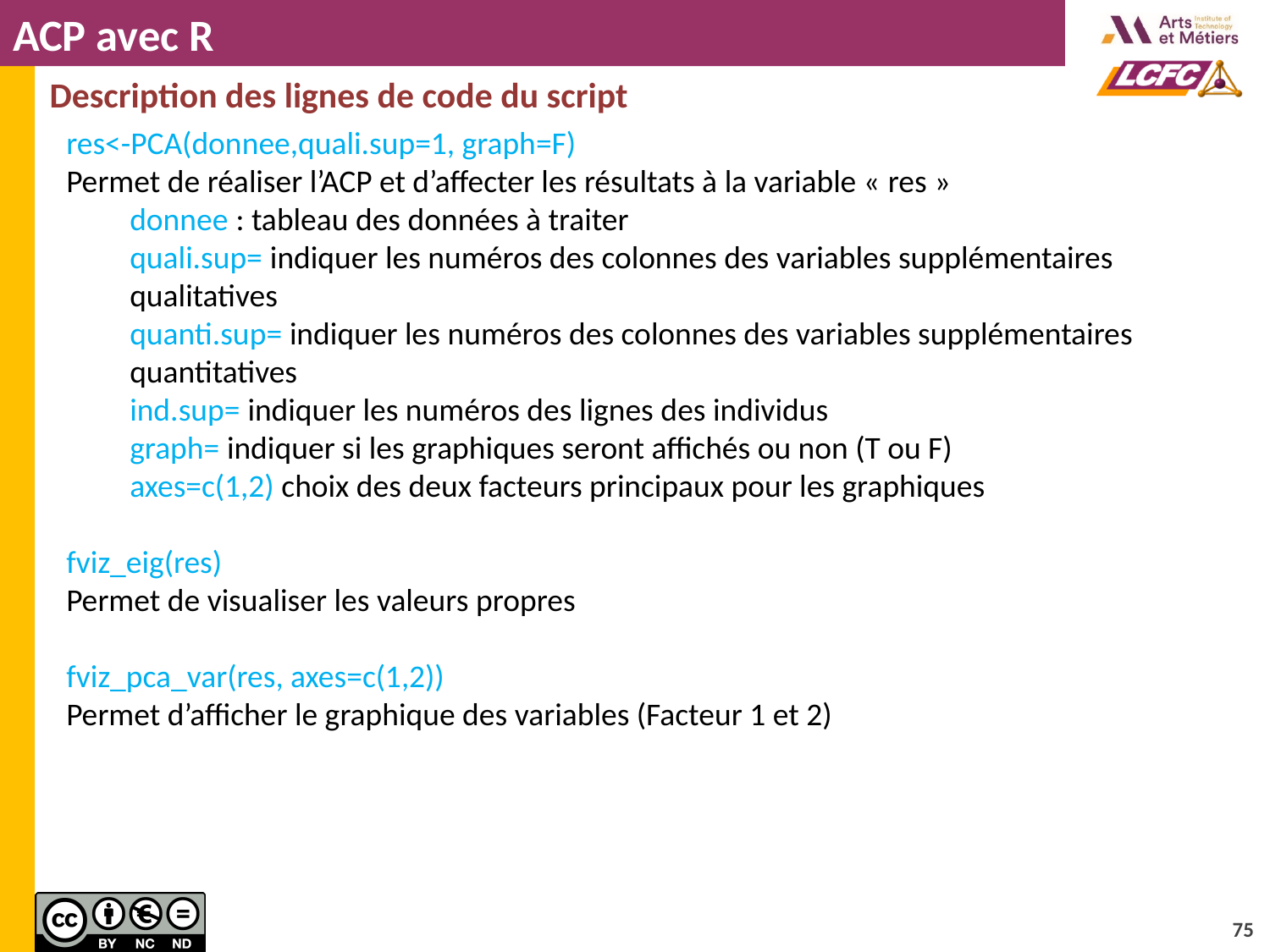

# ACP avec R
Description des lignes de code du script
res<-PCA(donnee,quali.sup=1, graph=F)
Permet de réaliser l’ACP et d’affecter les résultats à la variable « res »
donnee : tableau des données à traiter
quali.sup= indiquer les numéros des colonnes des variables supplémentaires qualitatives
quanti.sup= indiquer les numéros des colonnes des variables supplémentaires quantitatives
ind.sup= indiquer les numéros des lignes des individus
graph= indiquer si les graphiques seront affichés ou non (T ou F)
axes=c(1,2) choix des deux facteurs principaux pour les graphiques

fviz_eig(res)
Permet de visualiser les valeurs propres

fviz_pca_var(res, axes=c(1,2))
Permet d’afficher le graphique des variables (Facteur 1 et 2)
75